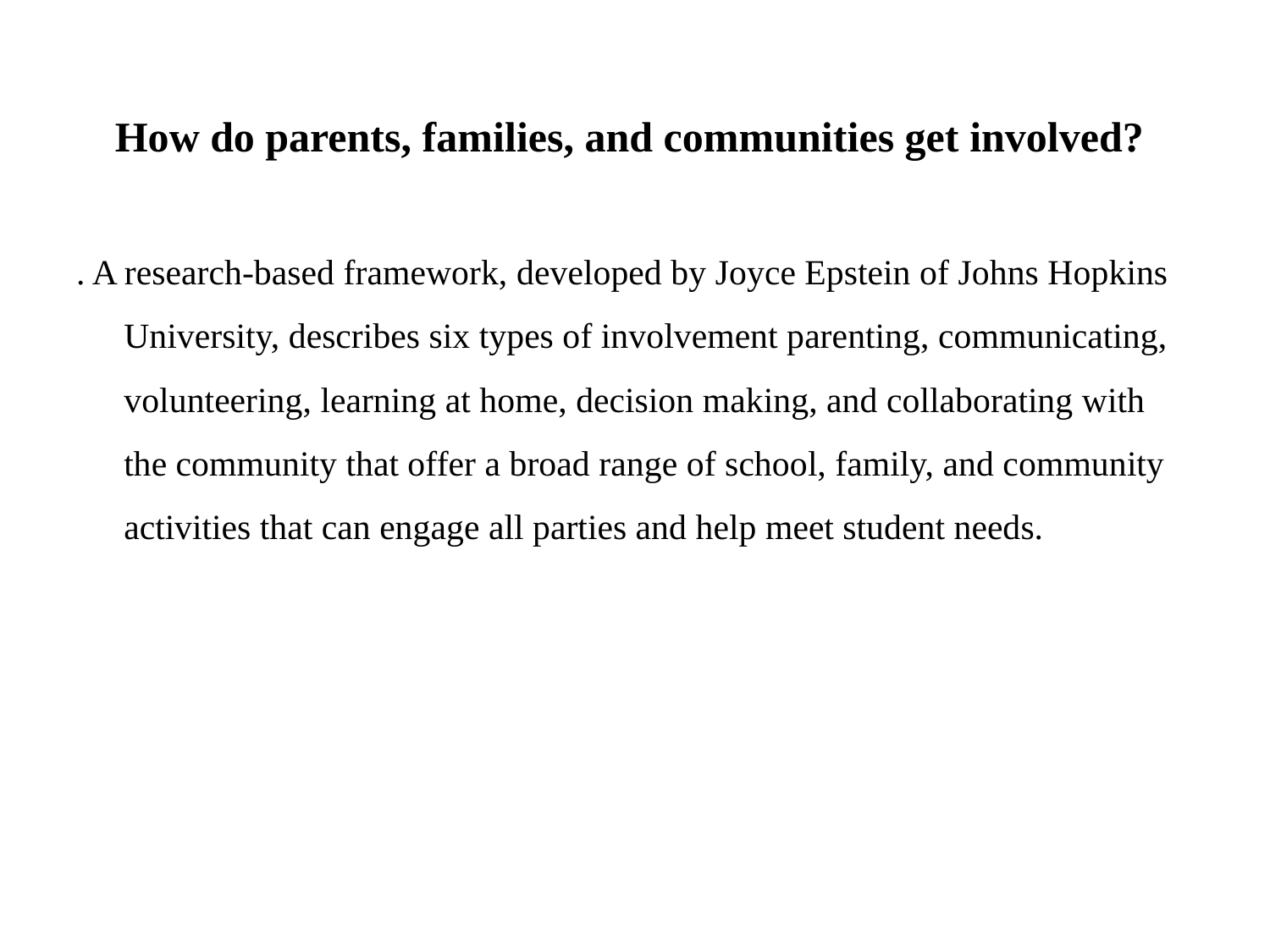

# How do parents, families, and communities get involved?
. A research-based framework, developed by Joyce Epstein of Johns Hopkins University, describes six types of involvement parenting, communicating, volunteering, learning at home, decision making, and collaborating with the community that offer a broad range of school, family, and community activities that can engage all parties and help meet student needs.